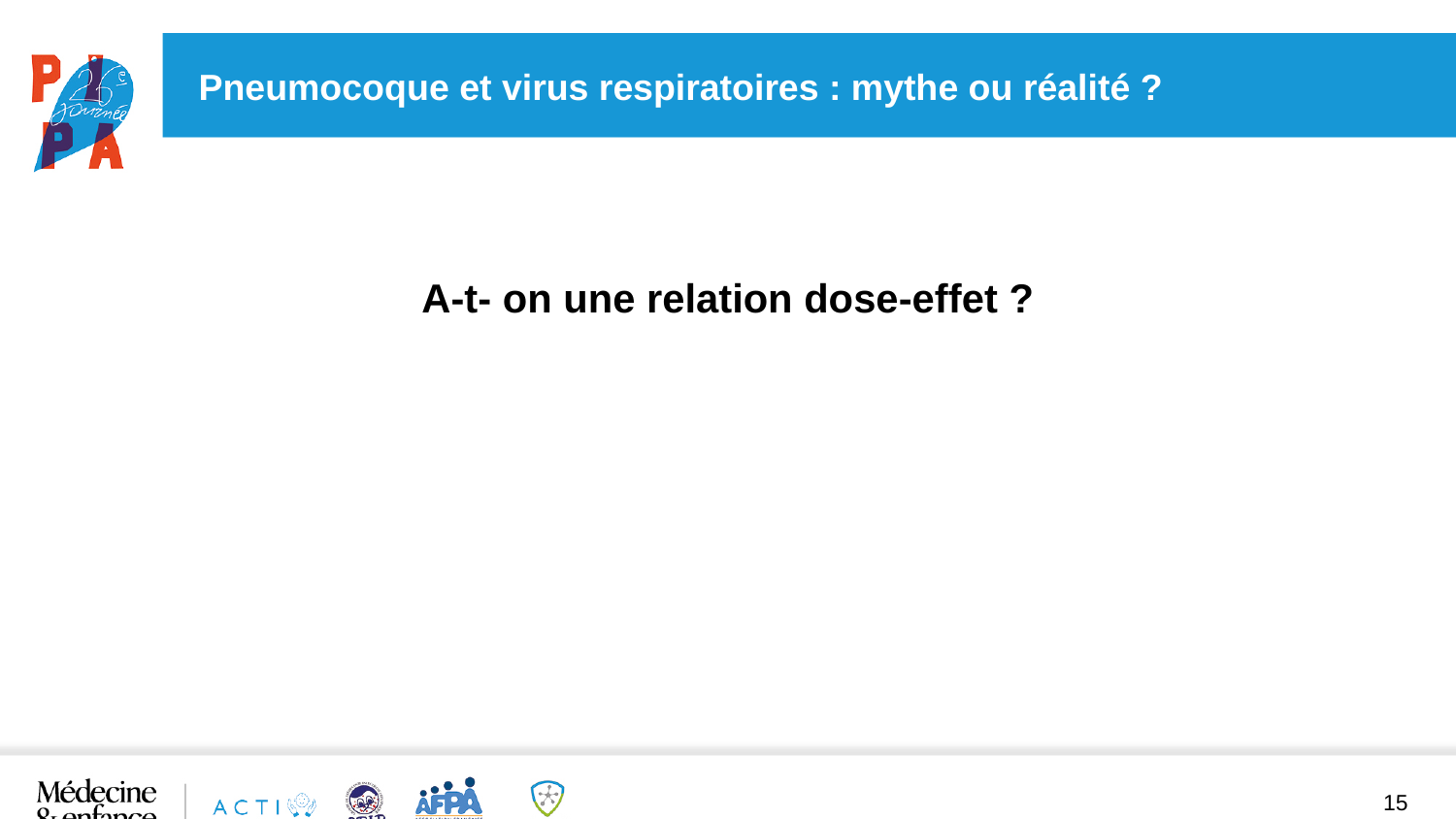

Pneumocoque et virus respiratoires : mythe ou réalité ?

A-t- on une relation dose-effet ?